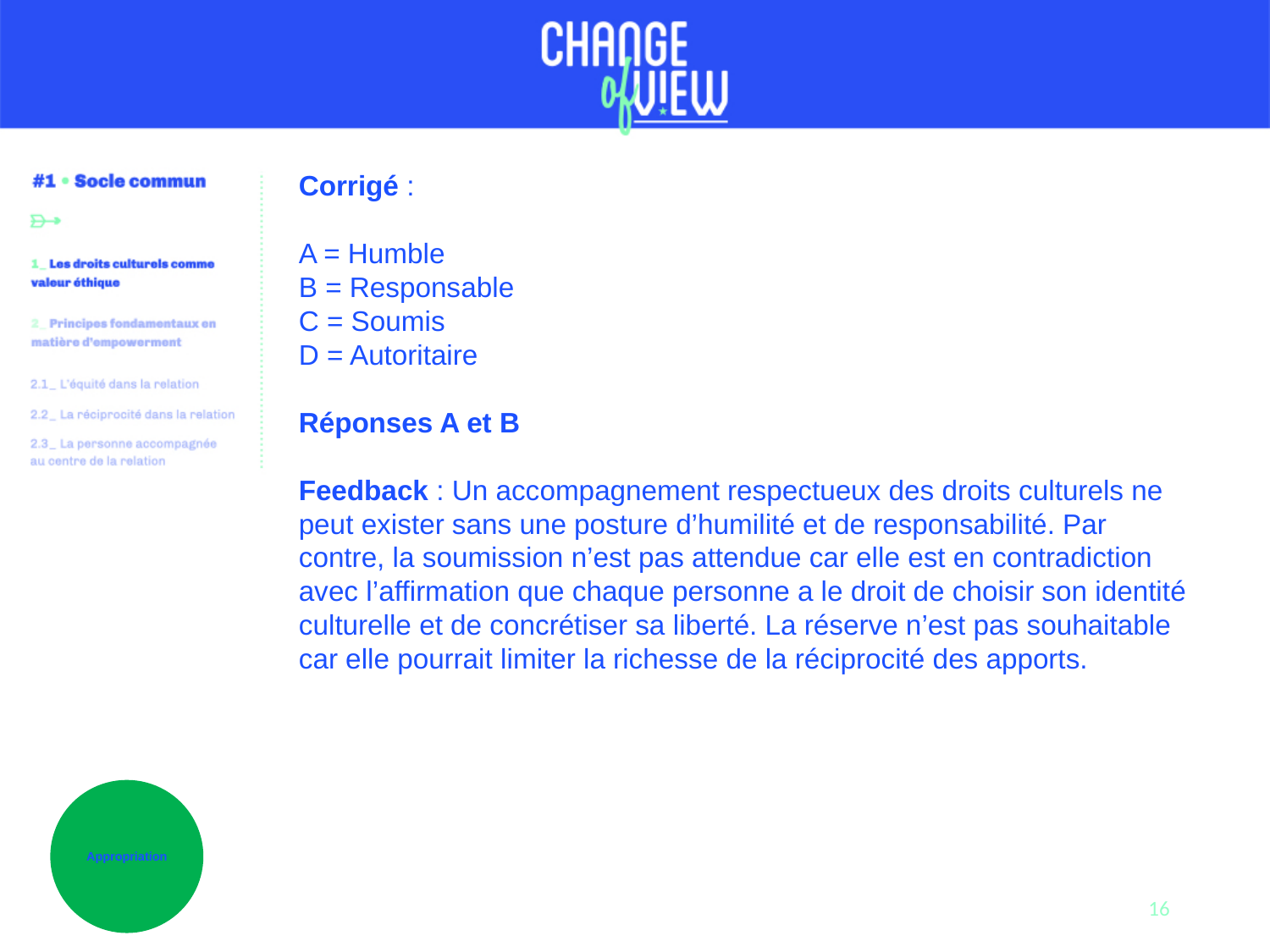

Corrigé :

A = Humble
B = Responsable
C = Soumis
D = Autoritaire

Réponses A et B

Feedback : Un accompagnement respectueux des droits culturels ne peut exister sans une posture d’humilité et de responsabilité. Par contre, la soumission n’est pas attendue car elle est en contradiction avec l’affirmation que chaque personne a le droit de choisir son identité culturelle et de concrétiser sa liberté. La réserve n’est pas souhaitable car elle pourrait limiter la richesse de la réciprocité des apports.
Appropriation
16